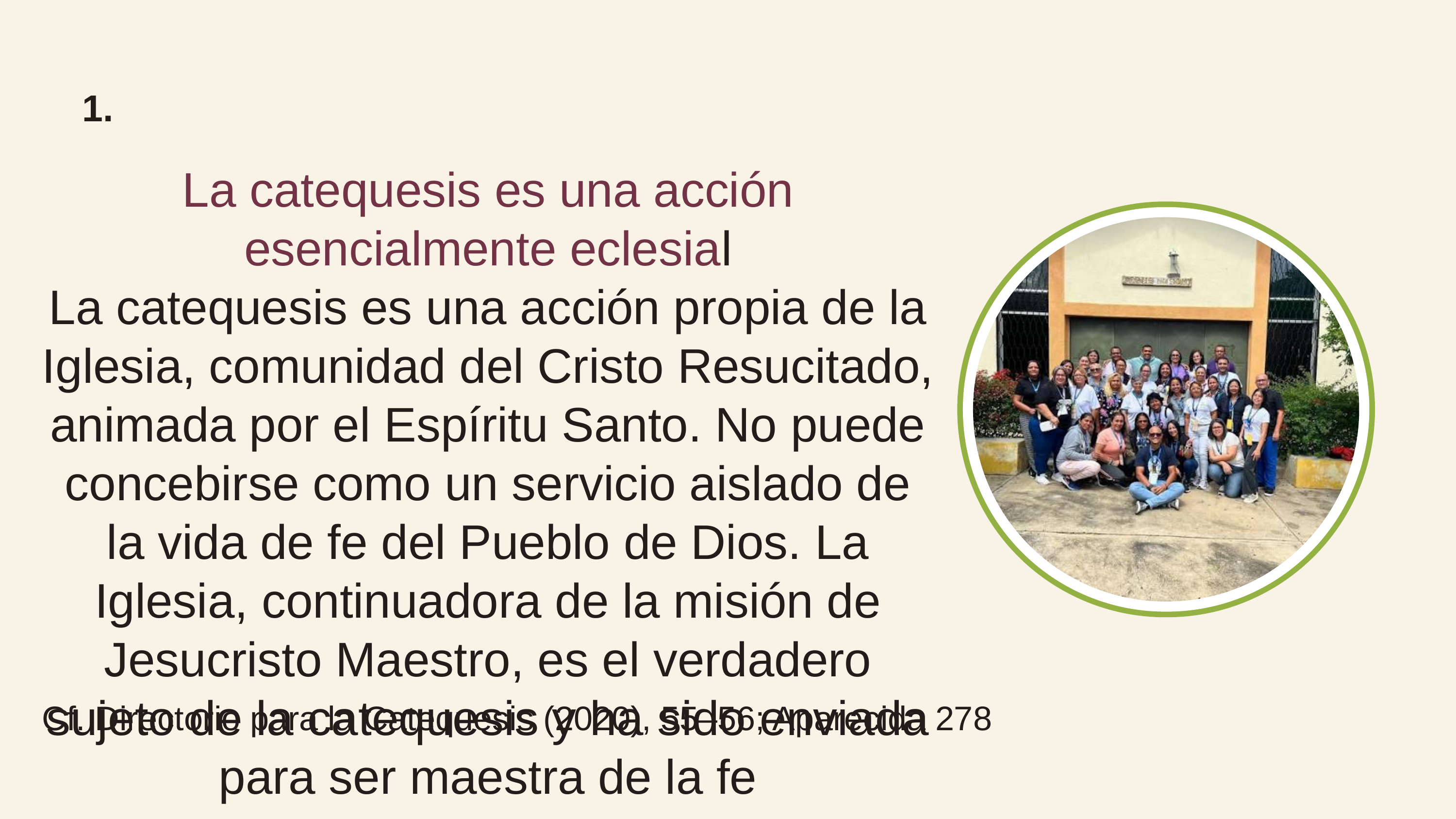

1.
La catequesis es una acción esencialmente eclesial
La catequesis es una acción propia de la Iglesia, comunidad del Cristo Resucitado, animada por el Espíritu Santo. No puede concebirse como un servicio aislado de la vida de fe del Pueblo de Dios. La Iglesia, continuadora de la misión de Jesucristo Maestro, es el verdadero sujeto de la catequesis y ha sido enviada para ser maestra de la fe

Cf. Directorio para la Catequesis (2020), 55–56; Aparecida 278